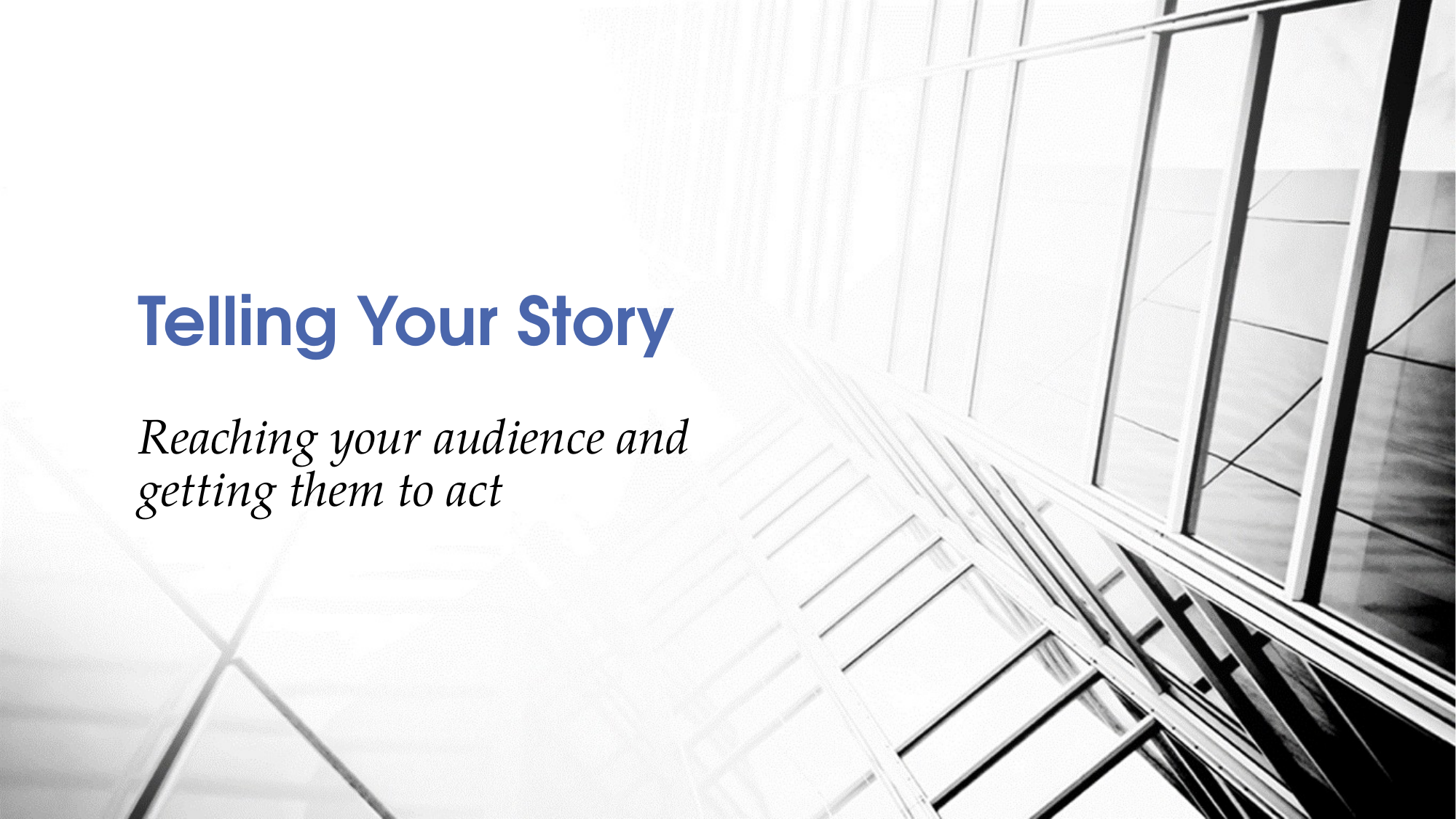

# Telling Your Story
Reaching your audience and getting them to act